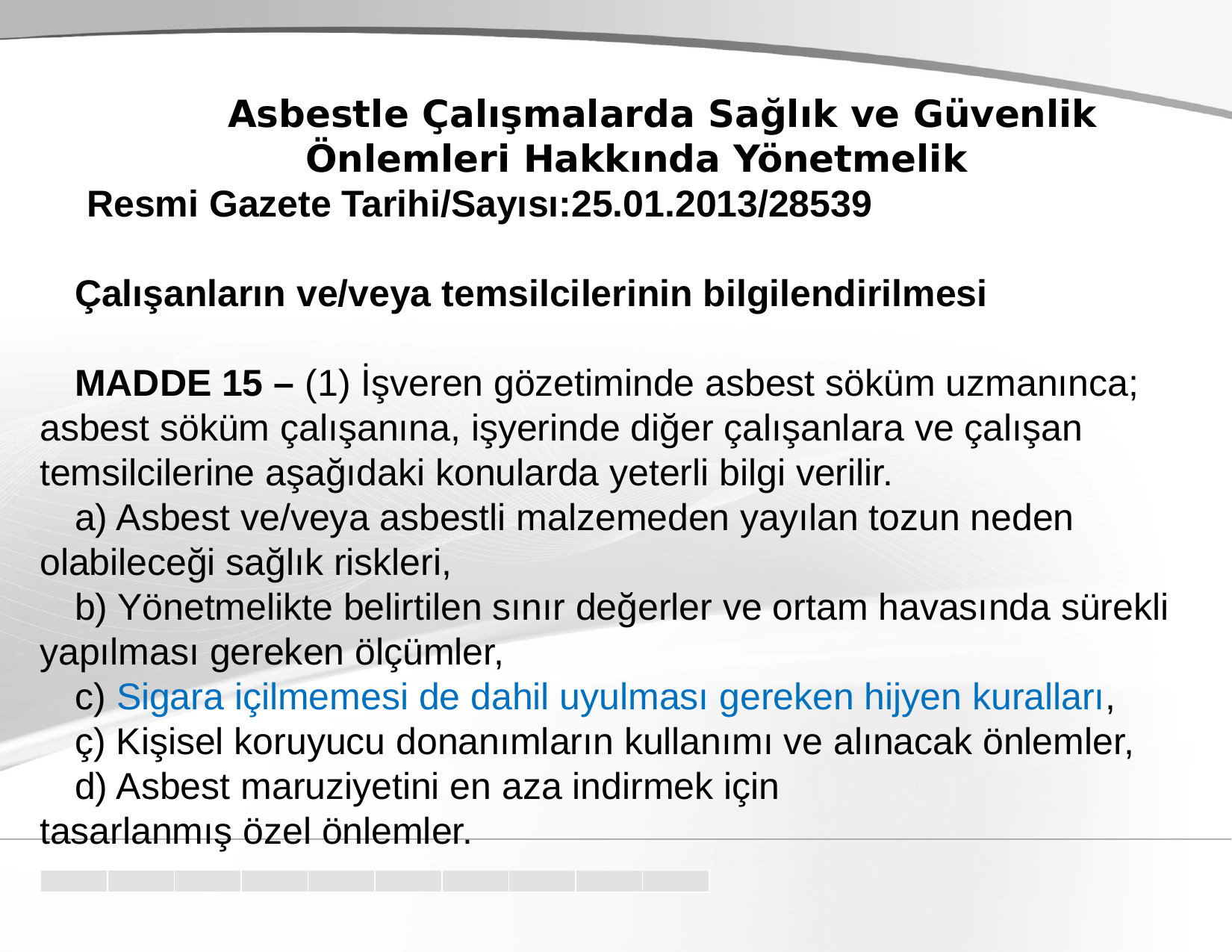

Asbestle Çalışmalarda Sağlık ve Güvenlik
Önlemleri Hakkında Yönetmelik
 Resmi Gazete Tarihi/Sayısı:25.01.2013/28539

Çalışanların ve/veya temsilcilerinin bilgilendirilmesi

MADDE 15 – (1) İşveren gözetiminde asbest söküm uzmanınca; asbest söküm çalışanına, işyerinde diğer çalışanlara ve çalışan temsilcilerine aşağıdaki konularda yeterli bilgi verilir.
a) Asbest ve/veya asbestli malzemeden yayılan tozun neden olabileceği sağlık riskleri,
b) Yönetmelikte belirtilen sınır değerler ve ortam havasında sürekli yapılması gereken ölçümler,
c) Sigara içilmemesi de dahil uyulması gereken hijyen kuralları,
ç) Kişisel koruyucu donanımların kullanımı ve alınacak önlemler,
d) Asbest maruziyetini en aza indirmek için tasarlanmış özel önlemler.